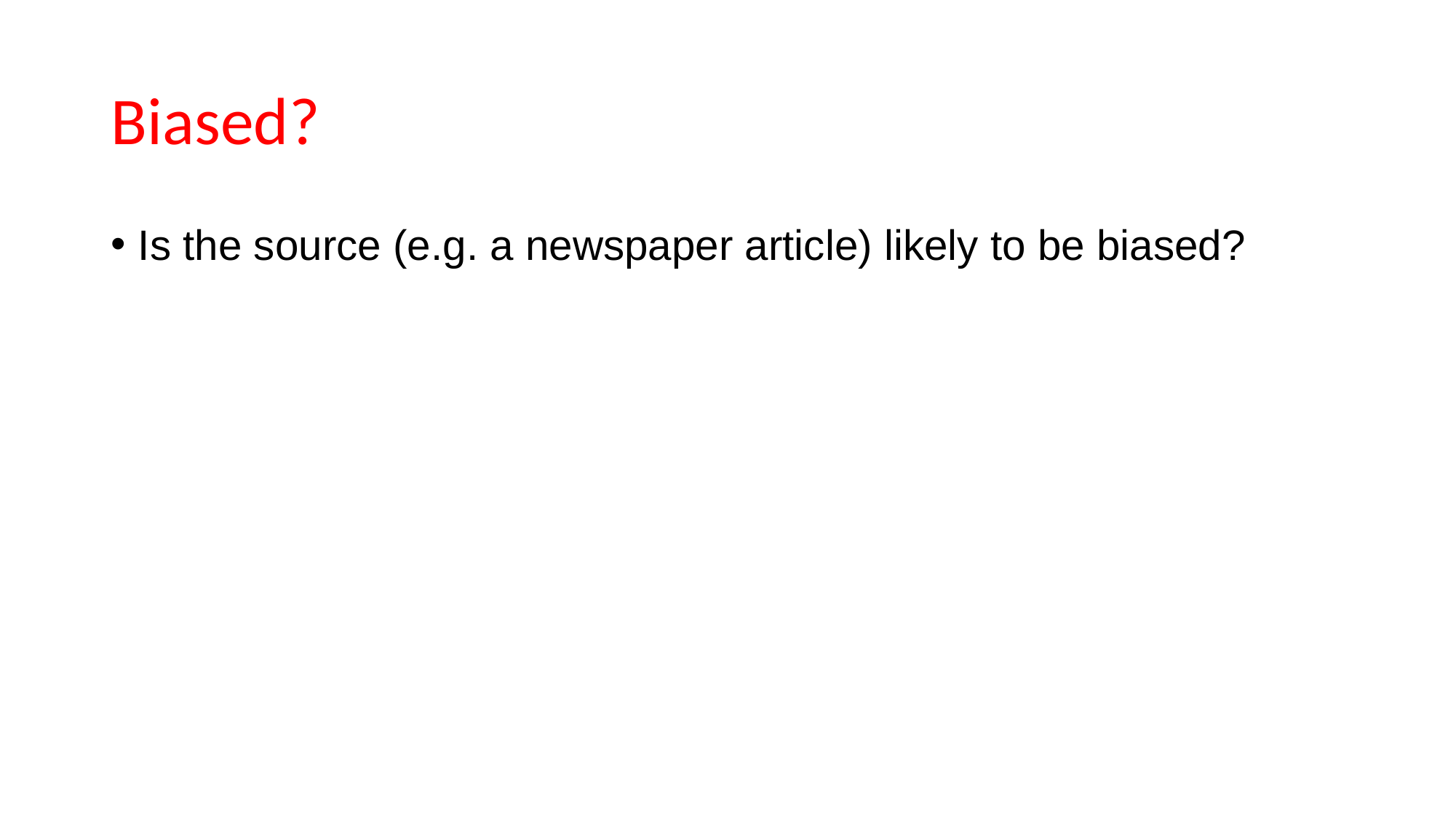

# Biased?
Is the source (e.g. a newspaper article) likely to be biased?